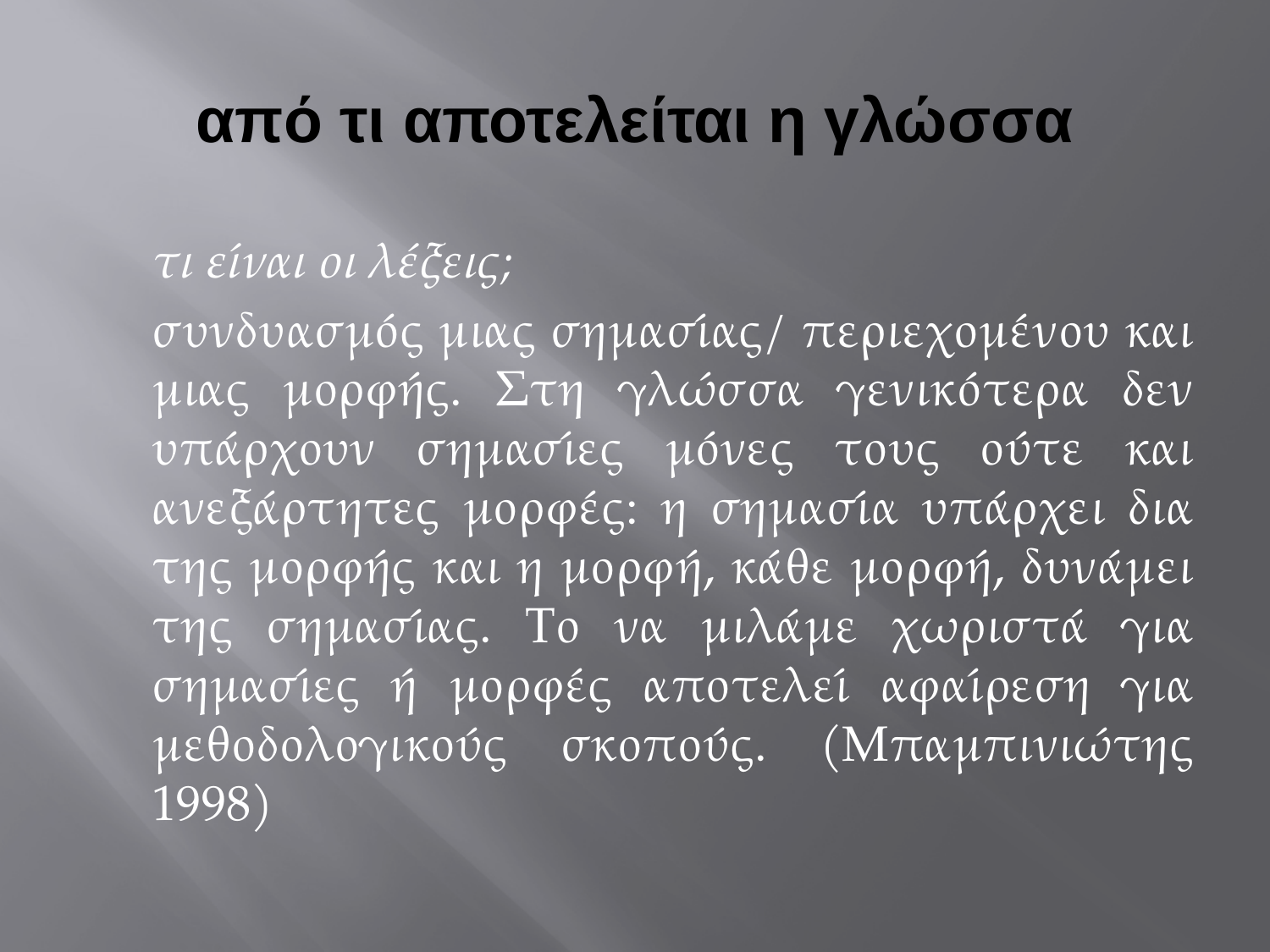

# από τι αποτελείται η γλώσσα
τι είναι οι λέξεις;
συνδυασμός μιας σημασίας/ περιεχομένου και μιας μορφής. Στη γλώσσα γενικότερα δεν υπάρχουν σημασίες μόνες τους ούτε και ανεξάρτητες μορφές: η σημασία υπάρχει δια της μορφής και η μορφή, κάθε μορφή, δυνάμει της σημασίας. Το να μιλάμε χωριστά για σημασίες ή μορφές αποτελεί αφαίρεση για μεθοδολογικούς σκοπούς. (Μπαμπινιώτης 1998)